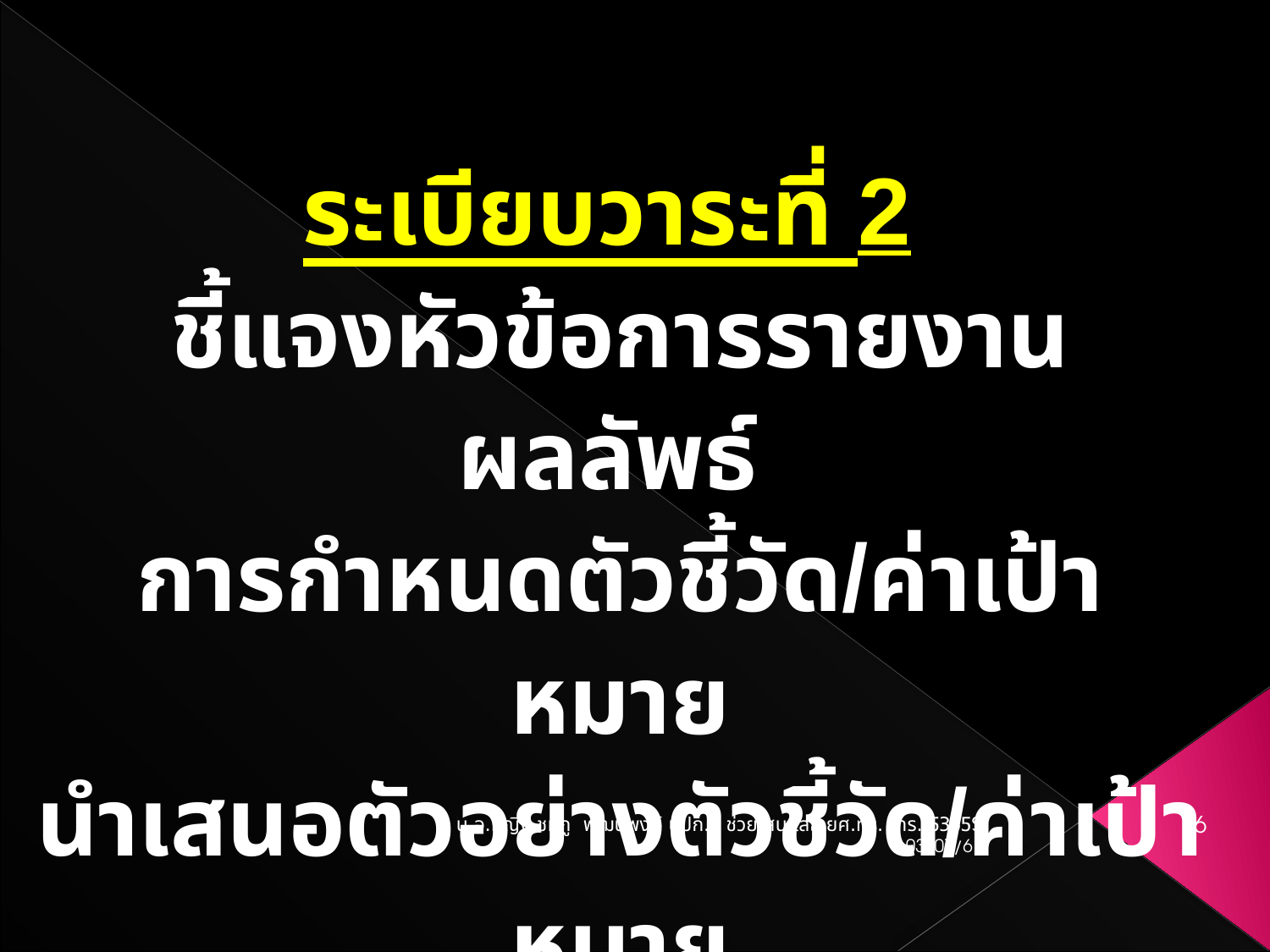

ระเบียบวาระที่ 2
ชี้แจงหัวข้อการรายงานผลลัพธ์
การกำหนดตัวชี้วัด/ค่าเป้าหมาย
นำเสนอตัวอย่างตัวชี้วัด/ค่าเป้าหมาย

น.อ.หญิง ชมภู  พัฒนพงษ์ นปก.ฯ ช่วย สน.เสธ.ยศ.ทร. โทร. 53659
6
03/07/61